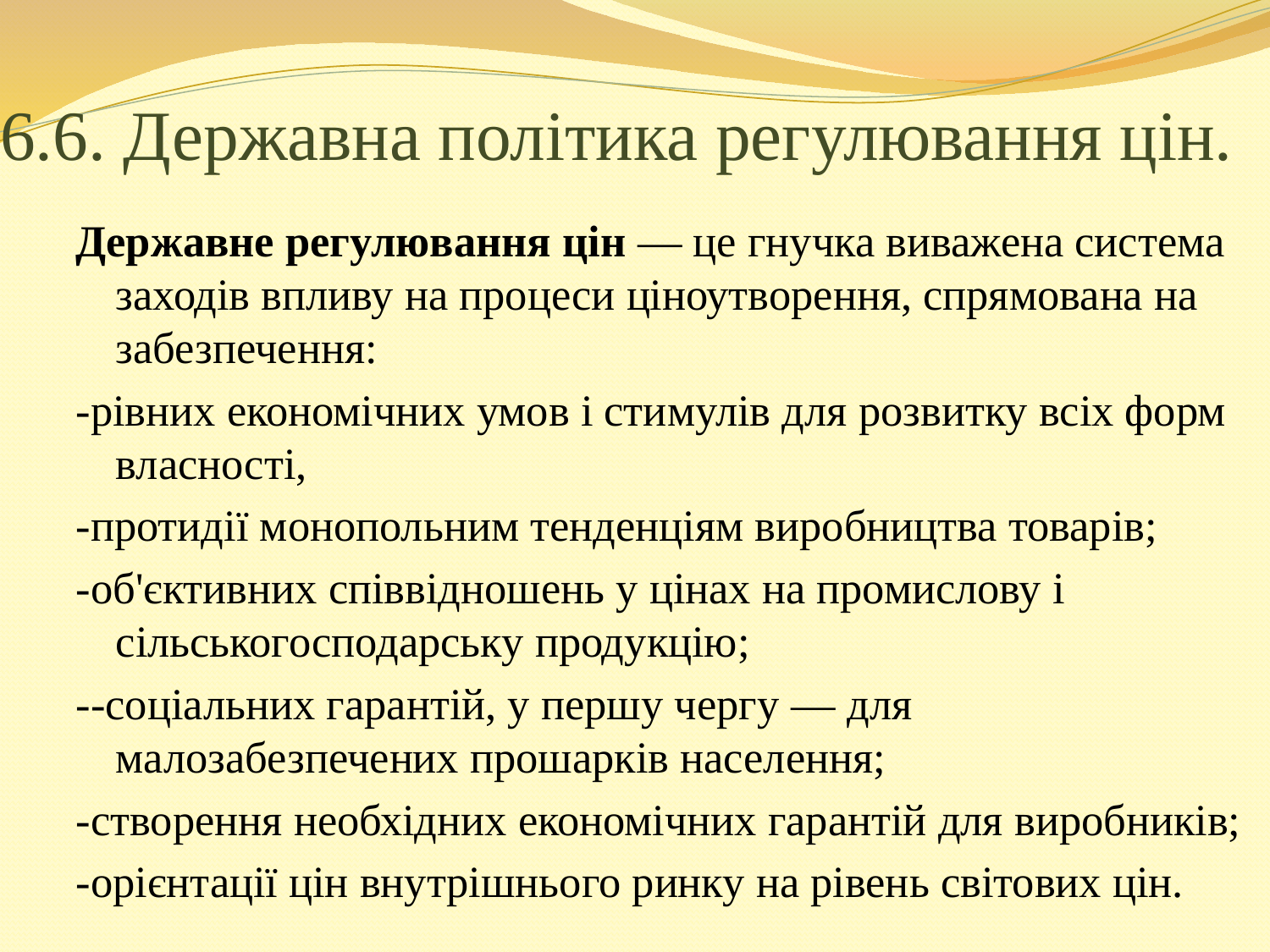

# 6.6. Державна політика регулювання цін.
Державне регулювання цін — це гнучка виважена система заходів впливу на процеси ціноутворення, спрямована на забезпечення:
-рівних економічних умов і стимулів для розвитку всіх форм власності,
-протидії монопольним тенденціям виробництва товарів;
-об'єктивних співвідношень у цінах на промислову і сільськогосподарську продукцію;
--соціальних гарантій, у першу чергу — для малозабезпечених прошарків населення;
-створення необхідних економічних гарантій для виробників;
-орієнтації цін внутрішнього ринку на рівень світових цін.